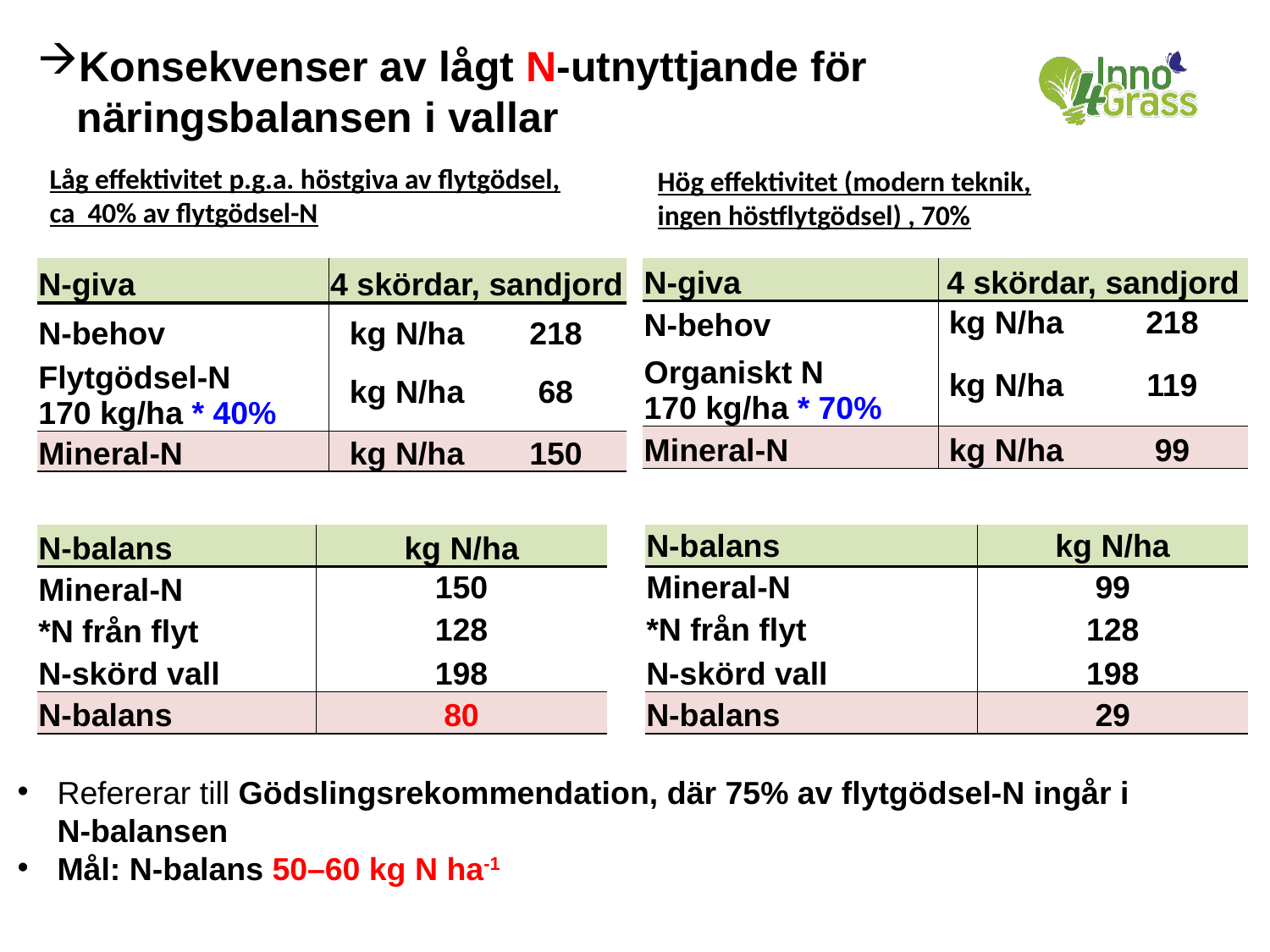

Konsekvenser av lågt N-utnyttjande för  näringsbalansen i vallar
Låg effektivitet p.g.a. höstgiva av flytgödsel, ca  40% av flytgödsel-N
Hög effektivitet (modern teknik, ingen höstflytgödsel) , 70%
| N-giva | 4 skördar, sandjord |  |
| --- | --- | --- |
| N-behov | kg N/ha | 218 |
| Flytgödsel-N 170 kg/ha \* 40% | kg N/ha | 68 |
| Mineral-N | kg N/ha | 150 |
| N-giva | 4 skördar, sandjord |  |
| --- | --- | --- |
| N-behov | kg N/ha | 218 |
| Organiskt N 170 kg/ha \* 70% | kg N/ha | 119 |
| Mineral-N | kg N/ha | 99 |
| N-balans | kg N/ha |
| --- | --- |
| Mineral-N | 150 |
| \*N från flyt | 128 |
| N-skörd vall | 198 |
| N-balans | 80 |
| N-balans | kg N/ha |
| --- | --- |
| Mineral-N | 99 |
| \*N från flyt | 128 |
| N-skörd vall | 198 |
| N-balans | 29 |
Refererar till Gödslingsrekommendation, där 75% av flytgödsel-N ingår i N-balansen
Mål: N-balans 50–60 kg N ha-1